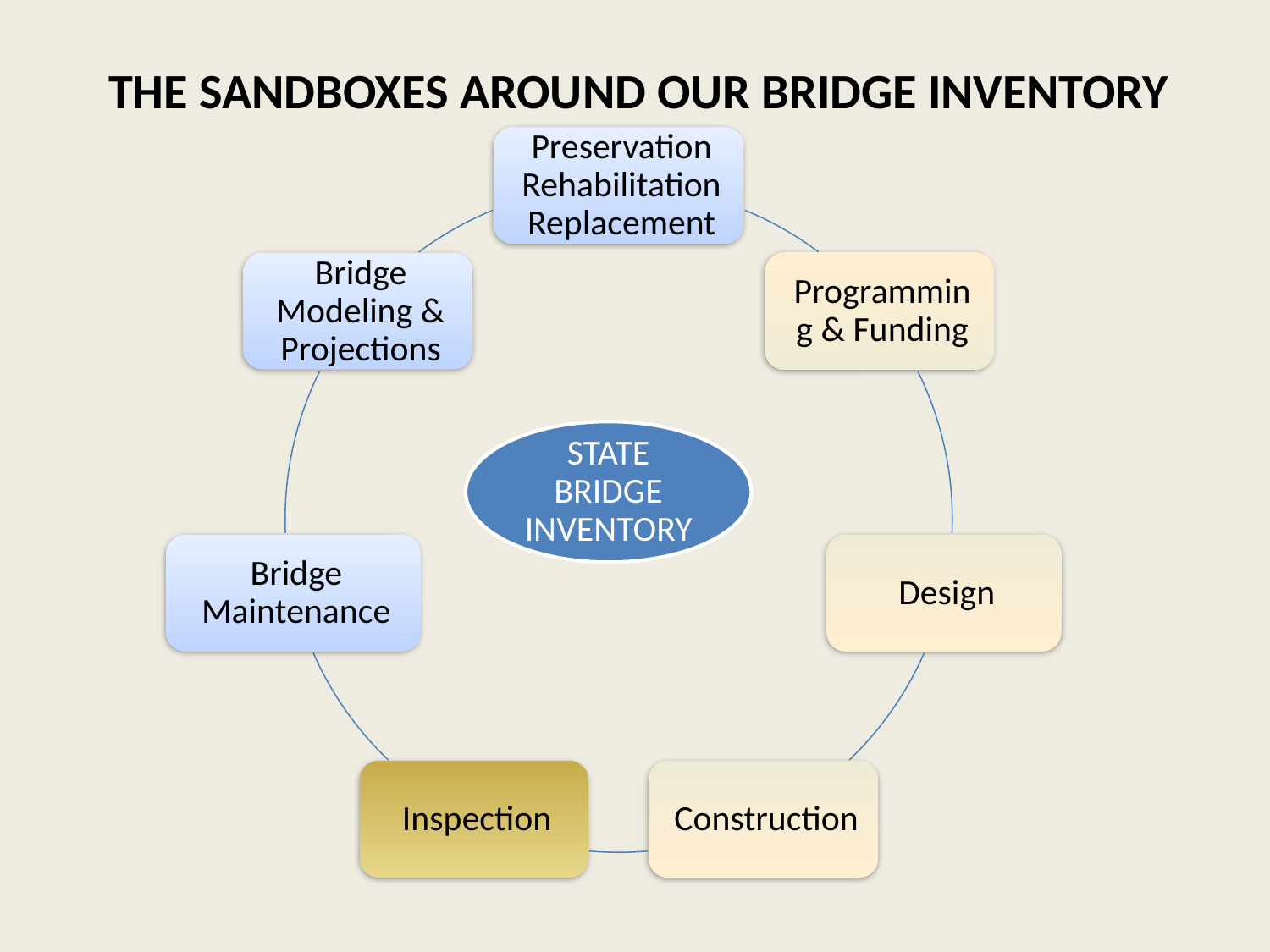

THE SANDBOXES AROUND OUR BRIDGE INVENTORY
Preservation Rehabilitation Replacement
Programming & Funding
Design
Construction
Inspection
Bridge Maintenance
Bridge Modeling & Projections
STATE BRIDGE INVENTORY